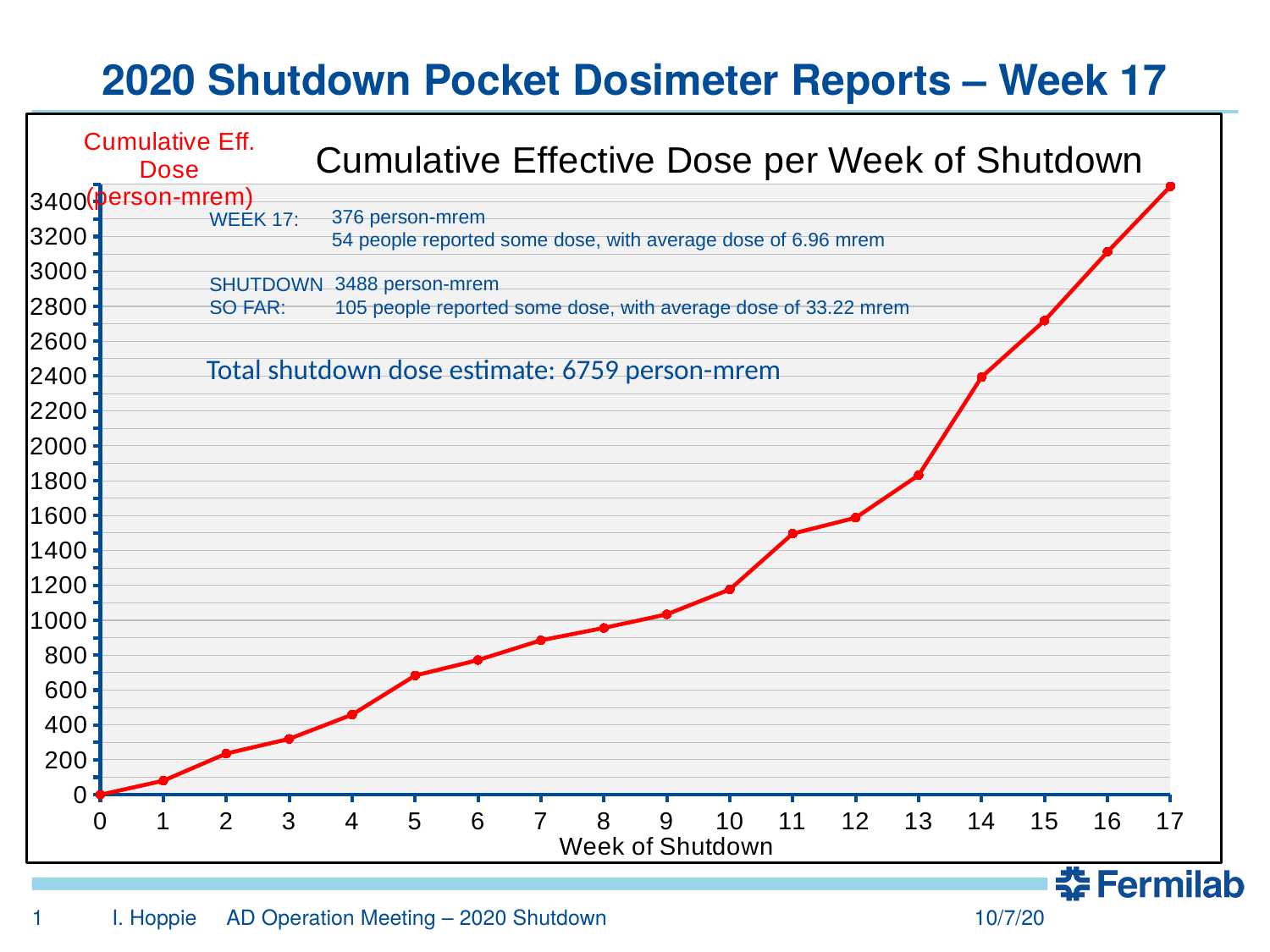

# 2020 Shutdown Pocket Dosimeter Reports – Week 17

### Chart: Cumulative Effective Dose per Week of Shutdown

| Category |  |
|---|---|
376 person-mrem
54 people reported some dose, with average dose of 6.96 mrem

WEEK 17:

3488 person-mrem
105 people reported some dose, with average dose of 33.22 mrem

SHUTDOWN SO FAR:

Total shutdown dose estimate: 6759 person-mrem
1
I. Hoppie     AD Operation Meeting – 2020 Shutdown
10/7/20